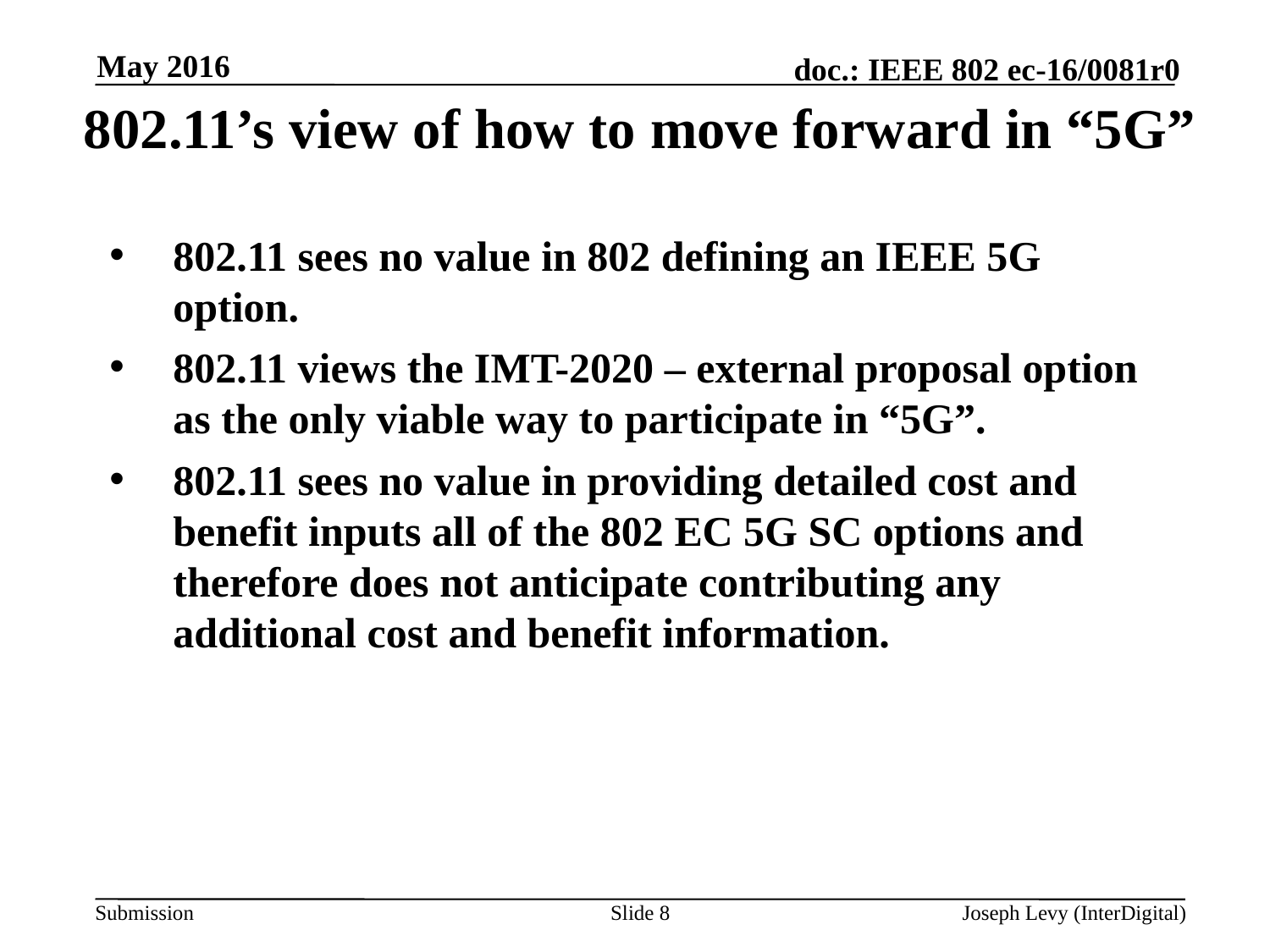

May 2016
# 802.11’s view of how to move forward in “5G”
802.11 sees no value in 802 defining an IEEE 5G option.
802.11 views the IMT-2020 – external proposal option as the only viable way to participate in “5G”.
802.11 sees no value in providing detailed cost and benefit inputs all of the 802 EC 5G SC options and therefore does not anticipate contributing any additional cost and benefit information.

Slide 8
Joseph Levy (InterDigital)